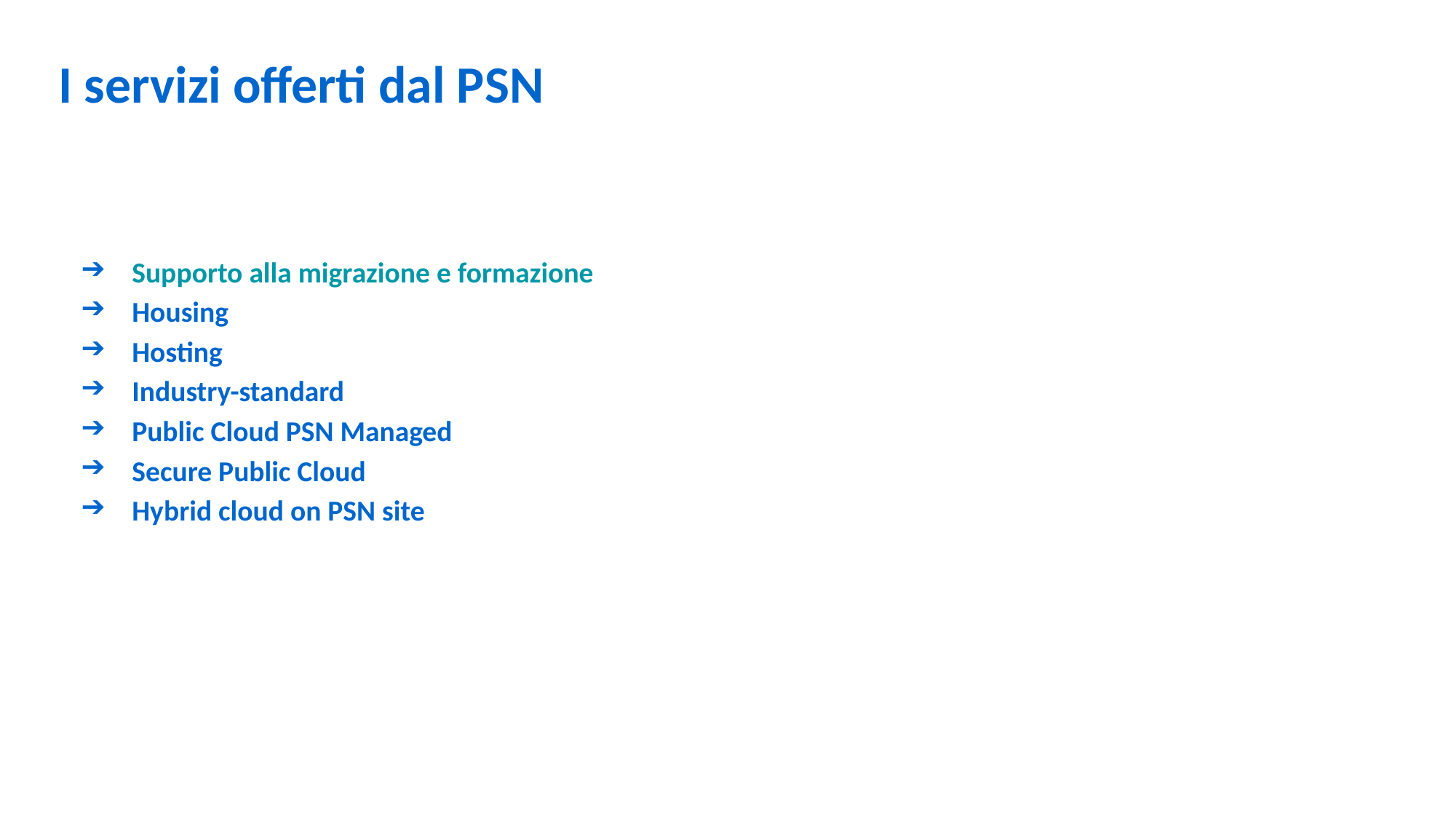

I servizi offerti dal PSN
Supporto alla migrazione e formazione
Housing
Hosting
Industry-standard
Public Cloud PSN Managed
Secure Public Cloud
Hybrid cloud on PSN site